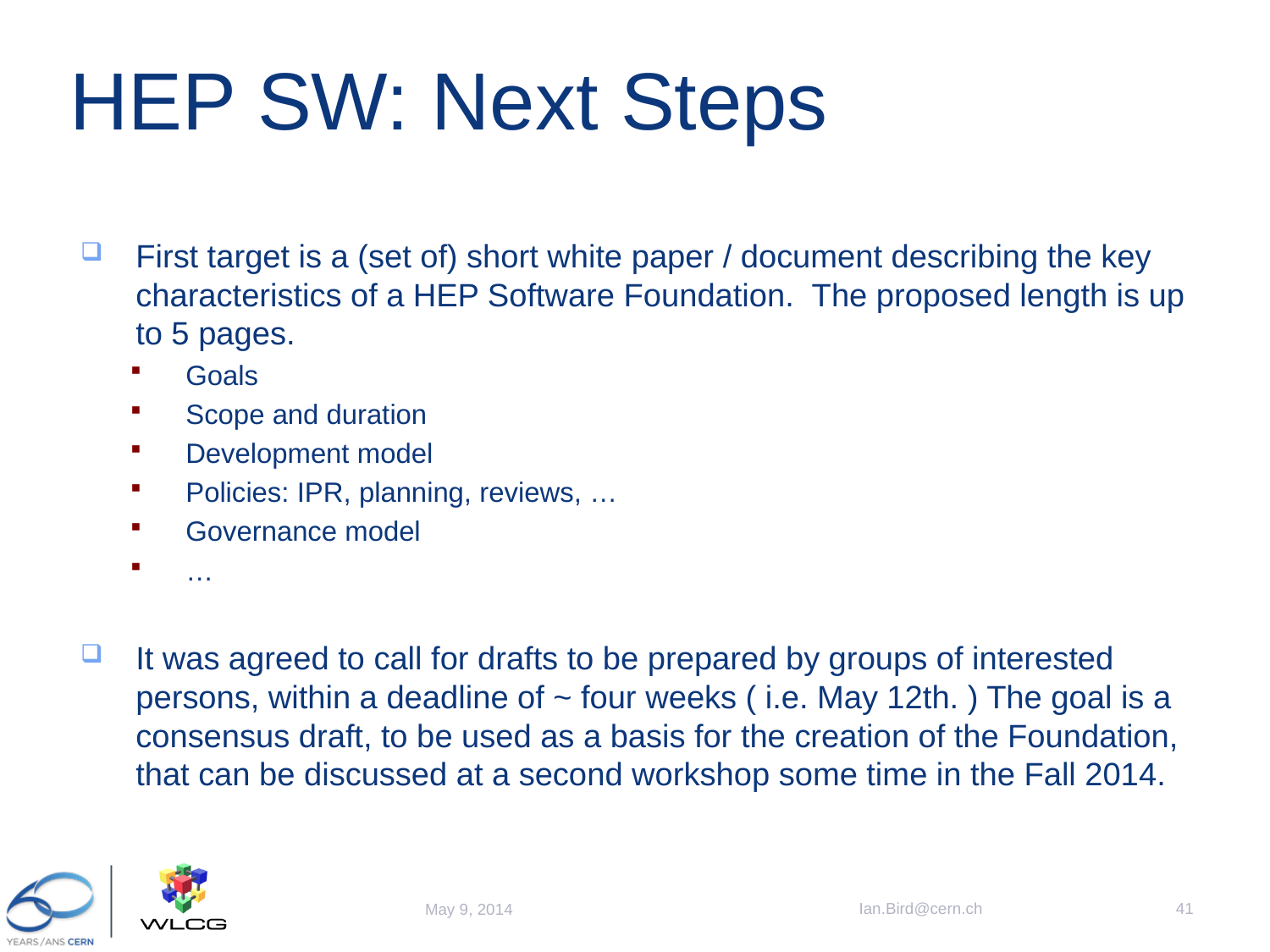

# HEP SW: Next Steps

First target is a (set of) short white paper / document describing the key characteristics of a HEP Software Foundation.  The proposed length is up to 5 pages.
Goals
Scope and duration
Development model
Policies: IPR, planning, reviews, …
Governance model
…

It was agreed to call for drafts to be prepared by groups of interested persons, within a deadline of ~ four weeks ( i.e. May 12th. ) The goal is a consensus draft, to be used as a basis for the creation of the Foundation, that can be discussed at a second workshop some time in the Fall 2014.
Ian.Bird@cern.ch
41
May 9, 2014